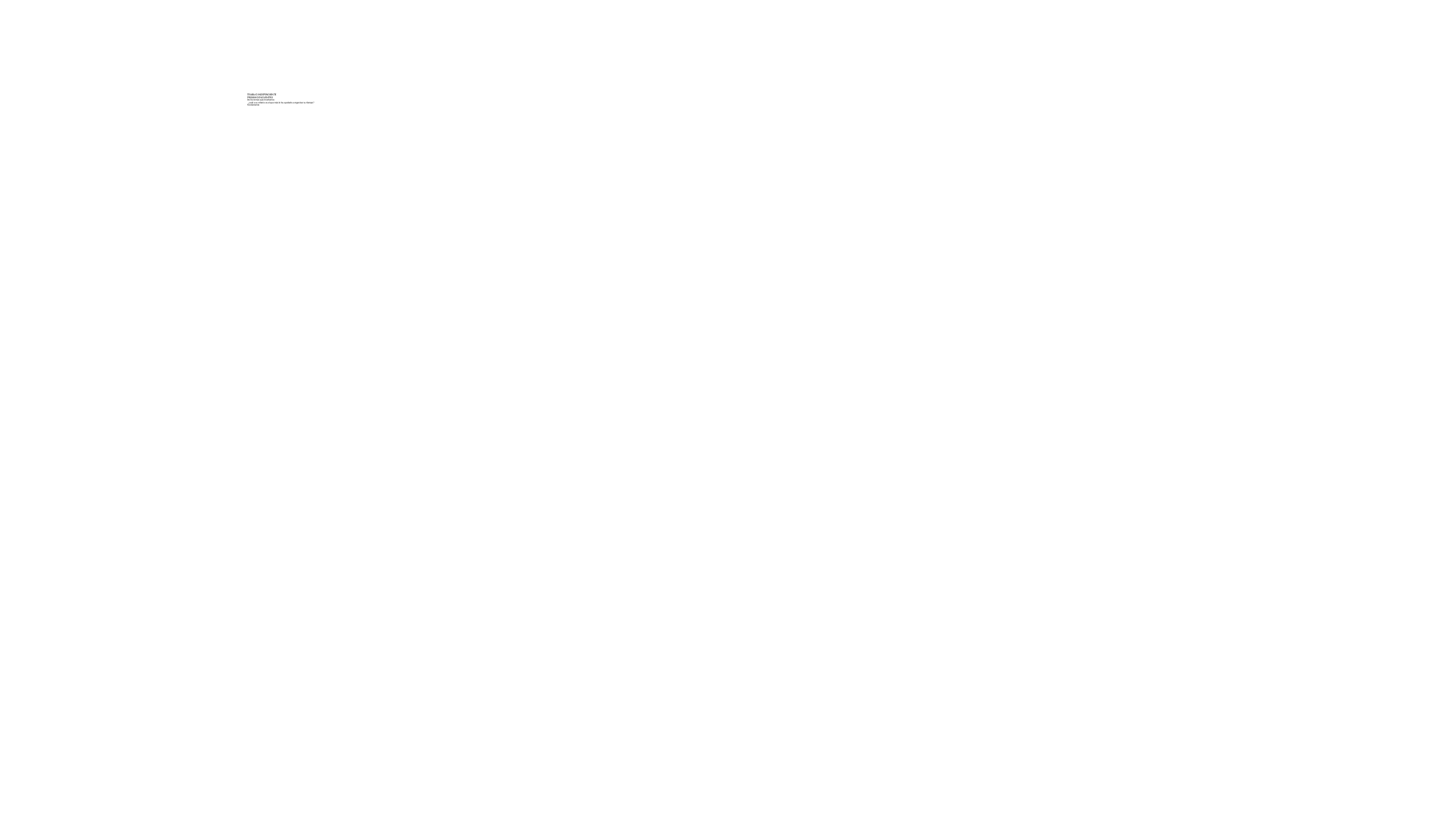

# TRABAJO INDEPENDIENTE PROXIMO ENCUENTRO De los temas que mostramos ¿cuál a su criterio es el que más lo ha ayudado a organizar su tiempo? Fundamente